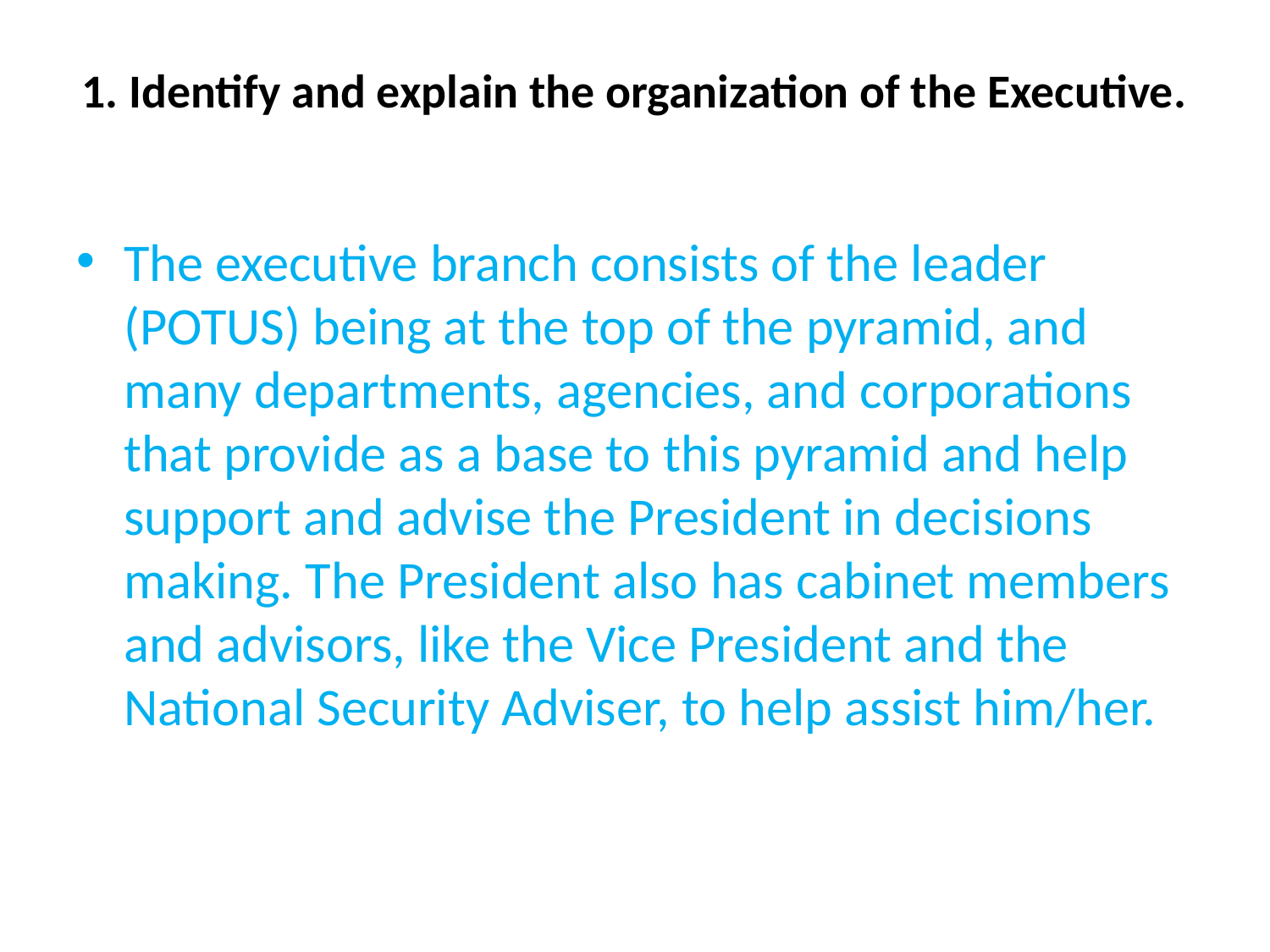

# 1. Identify and explain the organization of the Executive.
The executive branch consists of the leader (POTUS) being at the top of the pyramid, and many departments, agencies, and corporations that provide as a base to this pyramid and help support and advise the President in decisions making. The President also has cabinet members and advisors, like the Vice President and the National Security Adviser, to help assist him/her.